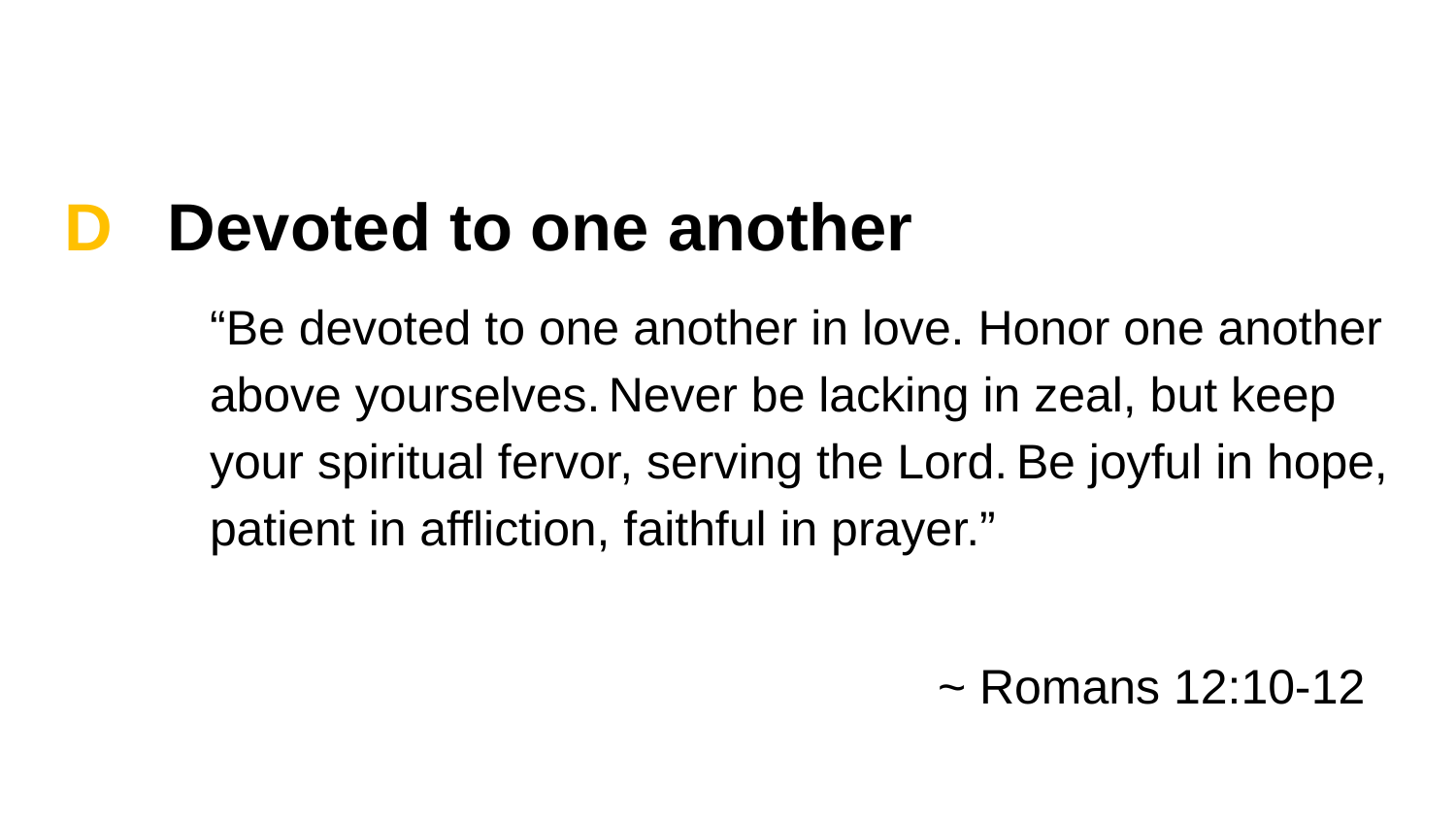

D   Devoted to one another
“Be devoted to one another in love. Honor one another above yourselves. Never be lacking in zeal, but keep your spiritual fervor, serving the Lord. Be joyful in hope, patient in affliction, faithful in prayer.”
~ Romans 12:10-12
#